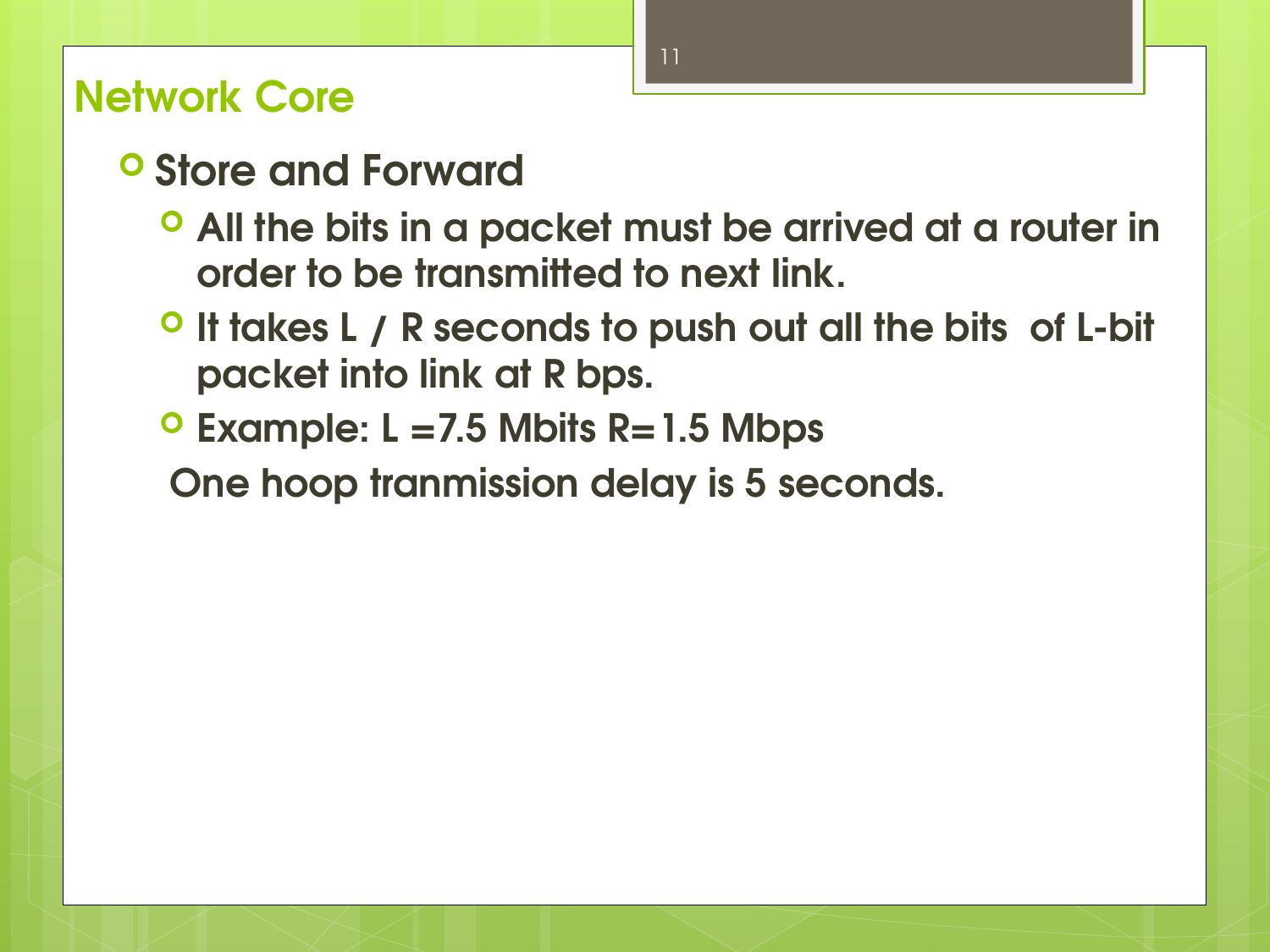

11
# Network Core
Store and Forward
All the bits in a packet must be arrived at a router in order to be transmitted to next link.
It takes L / R seconds to push out all the bits  of L-bit packet into link at R bps.
Example: L =7.5 Mbits R=1.5 Mbps
 One hoop tranmission delay is 5 seconds.